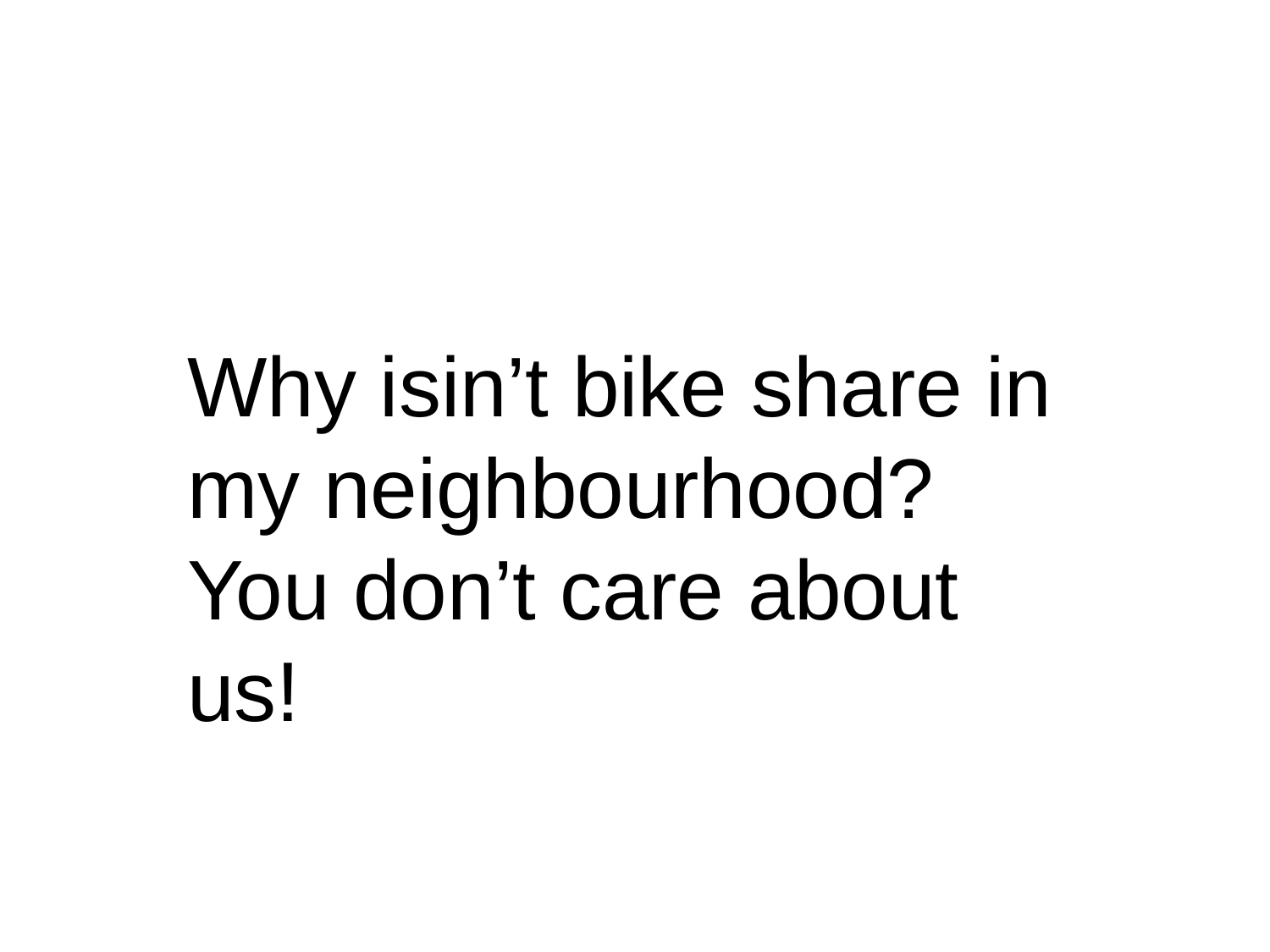

#
Why isin’t bike share in my neighbourhood? You don’t care about us!